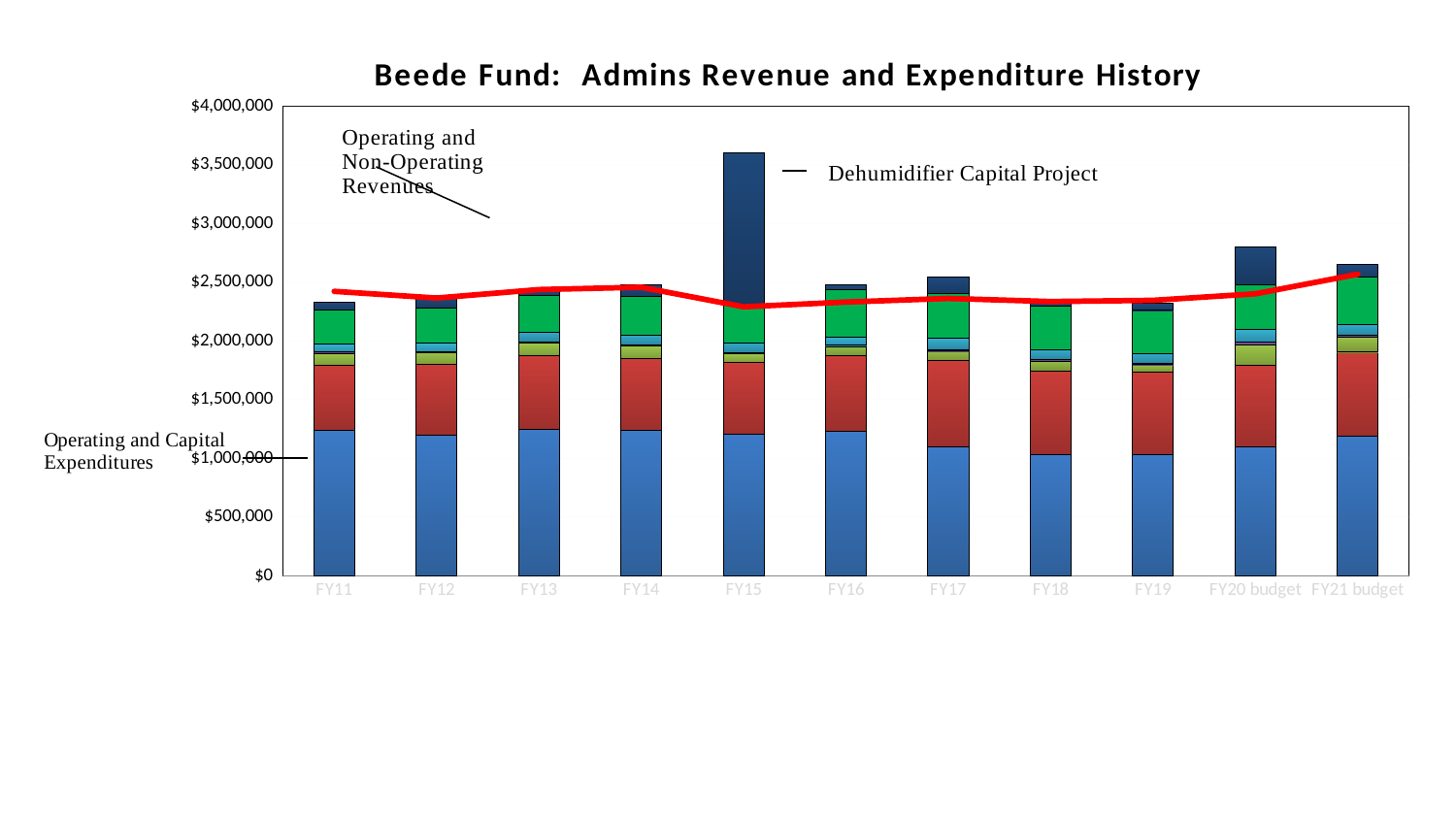

### Chart: Beede Fund:  Admins Revenue and Expenditure History

| Category | Personnel (5100) | Services (5200-5300) | Supplies (5400-5500) | Other (5600-5700) | Transfers (5900) | Depreciation | Capital (5800) | Revenues |
|---|---|---|---|---|---|---|---|---|
| FY11 | 1241073.0 | 550920.0 | 104112.0 | 10848.0 | 70773.0 | 285744.0 | 69200.0 | 2423994.0 |
| FY12 | 1199099.0 | 604744.0 | 99387.0 | 9351.0 | 73970.0 | 295954.0 | 106059.0 | 2366676.0 |
| FY13 | 1249050.0 | 627868.0 | 108055.0 | 10143.0 | 78369.0 | 317622.0 | 41436.0 | 2439239.0 |
| FY14 | 1238144.0 | 612056.0 | 107909.0 | 10456.0 | 79737.0 | 330287.0 | 100282.0 | 2459354.0 |
| FY15 | 1203286.0 | 618221.0 | 72428.0 | 10041.0 | 81148.0 | 327003.0 | 1287795.0 | 2292042.0 |
| FY16 | 1234569.0 | 638984.0 | 80497.0 | 9208.0 | 69674.0 | 404121.0 | 40744.0 | 2332571.0 |
| FY17 | 1095295.0 | 737125.0 | 81323.0 | 14424.0 | 93151.0 | 388176.0 | 136704.0 | 2363579.0 |
| FY18 | 1036063.0 | 710732.0 | 81527.0 | 14211.0 | 87048.0 | 371776.0 | 32459.0 | 2337090.0 |
| FY19 | 1033746.0 | 704689.0 | 59607.0 | 12051.0 | 84074.0 | 366908.0 | 62882.0 | 2347384.0 |
| FY20 budget | 1097906.0 | 692974.0 | 175378.0 | 28384.0 | 100973.0 | 381861.0 | 325000.0 | 2403000.0 |
| FY21 budget | 1192976.0 | 712606.0 | 124698.0 | 23899.0 | 87711.0 | 401182.0 | 110000.0 | 2570000.0 |